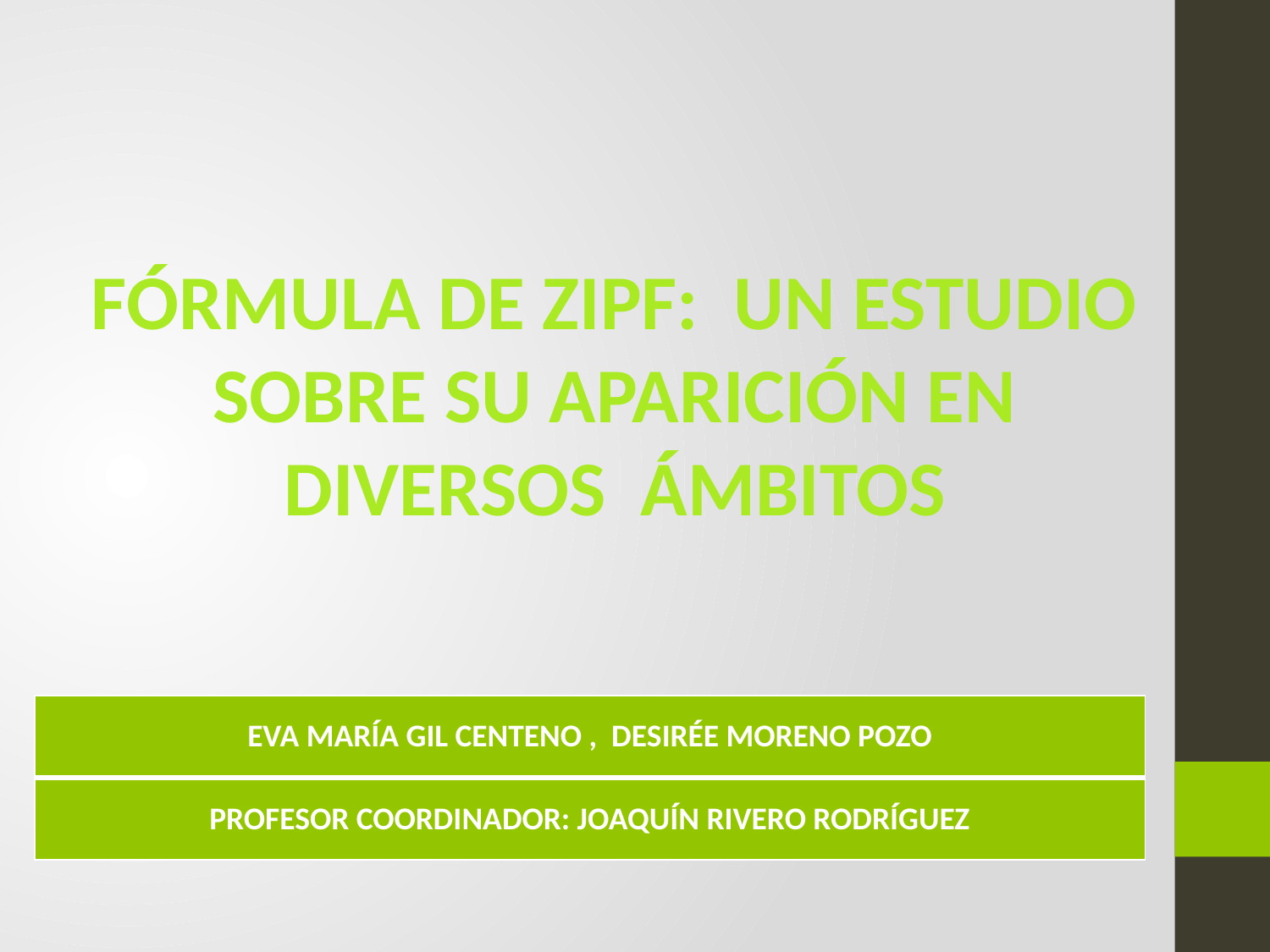

FÓRMULA DE ZIPF:  UN ESTUDIO SOBRE SU APARICIÓN EN DIVERSOS  ÁMBITOS
| EVA MARÍA GIL CENTENO , DESIRÉE MORENO POZO |
| --- |
| PROFESOR COORDINADOR: JOAQUÍN RIVERO RODRÍGUEZ |